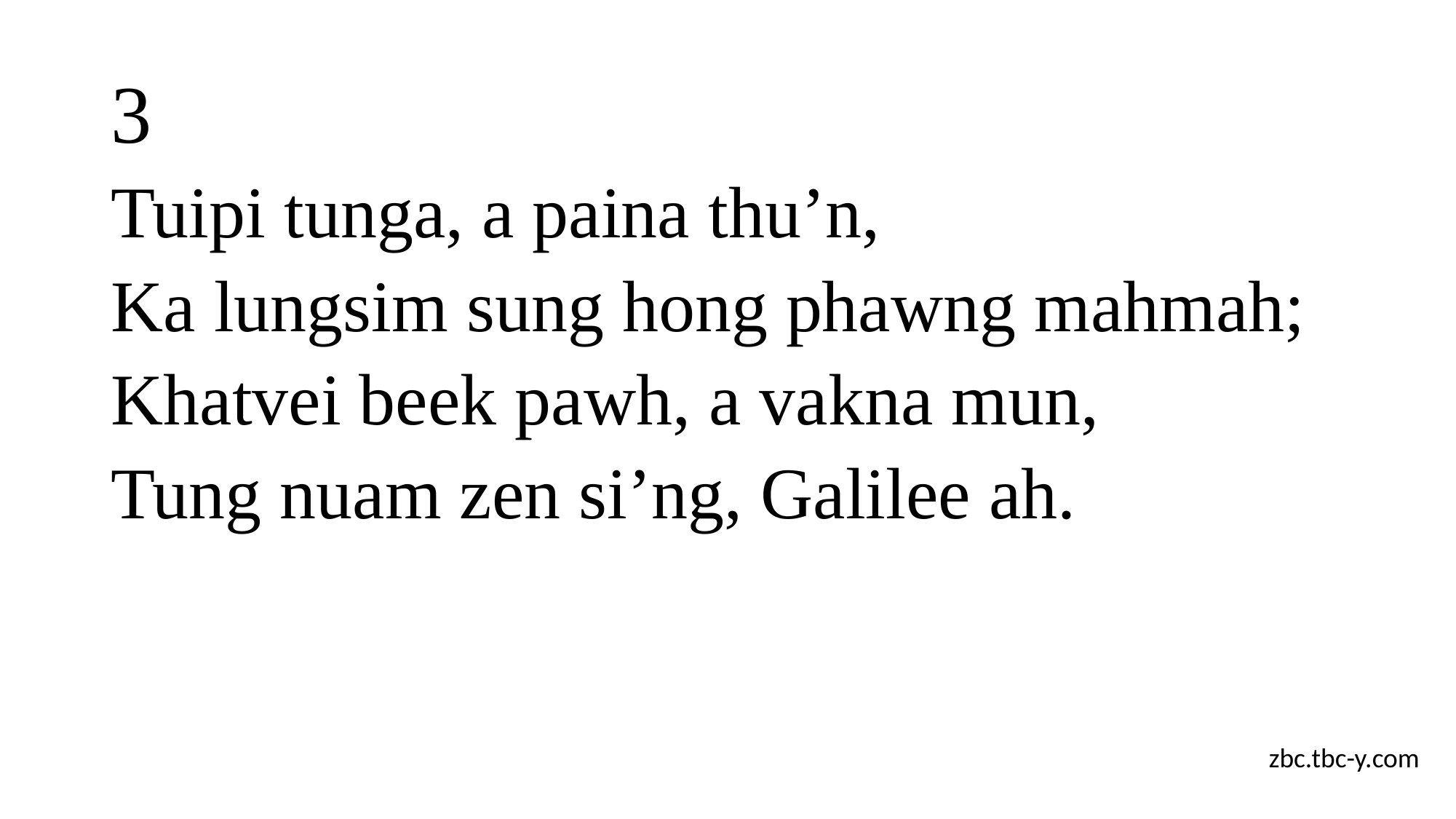

# 3
Tuipi tunga, a paina thu’n,
Ka lungsim sung hong phawng mahmah;
Khatvei beek pawh, a vakna mun,
Tung nuam zen si’ng, Galilee ah.

zbc.tbc-y.com